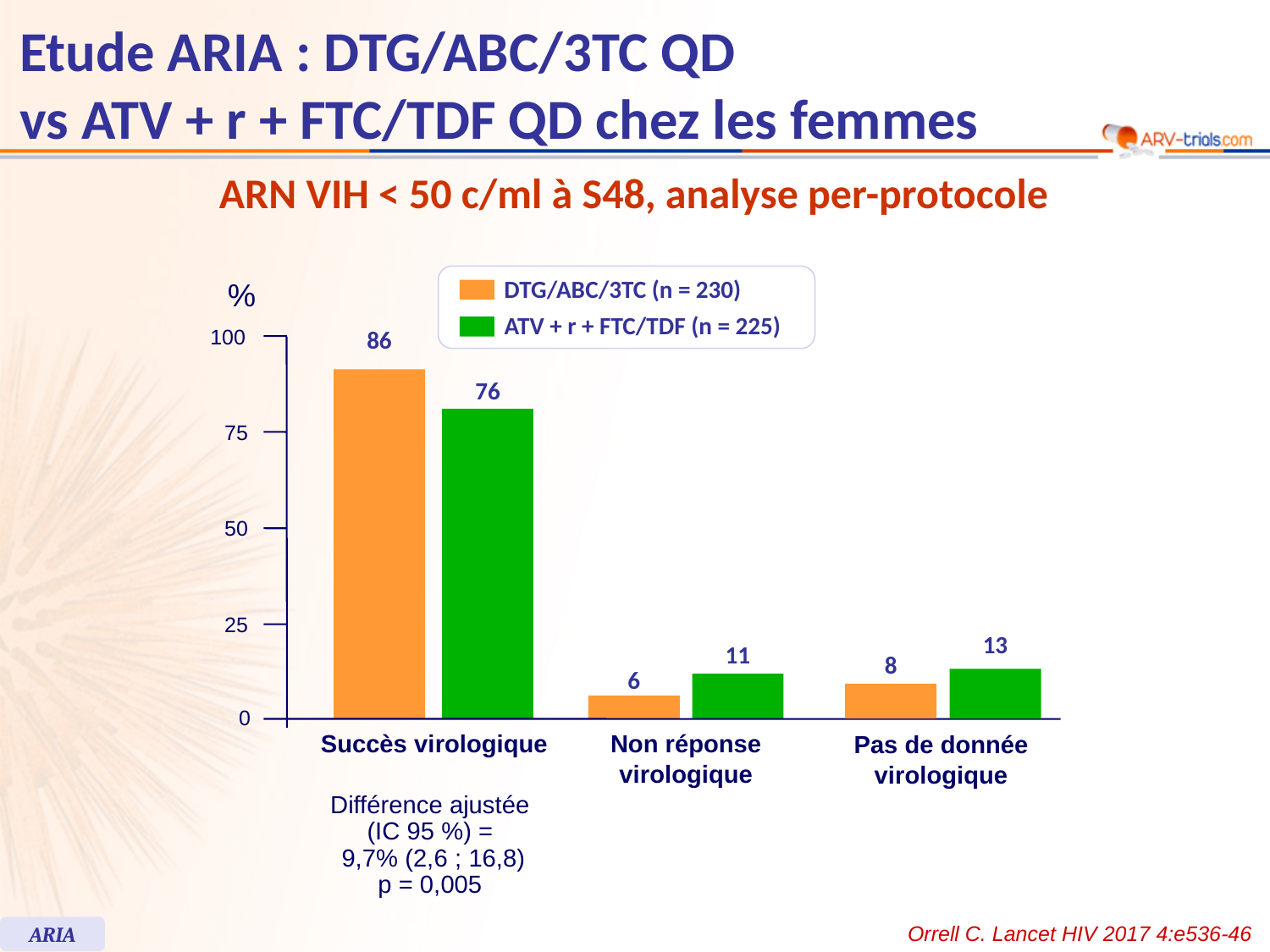

# Etude ARIA : DTG/ABC/3TC QD vs ATV + r + FTC/TDF QD chez les femmes
ARN VIH < 50 c/ml à S48, analyse per-protocole

DTG/ABC/3TC (n = 230)

ATV + r + FTC/TDF (n = 225)

%
86
100

76

75

50

25
13

11
8
6

0

Succès virologique
Non réponse
virologique
Pas de donnée
virologique
Différence ajustée
(IC 95 %) =
 9,7% (2,6 ; 16,8)
p = 0,005
Orrell C. Lancet HIV 2017 4:e536-46
ARIA